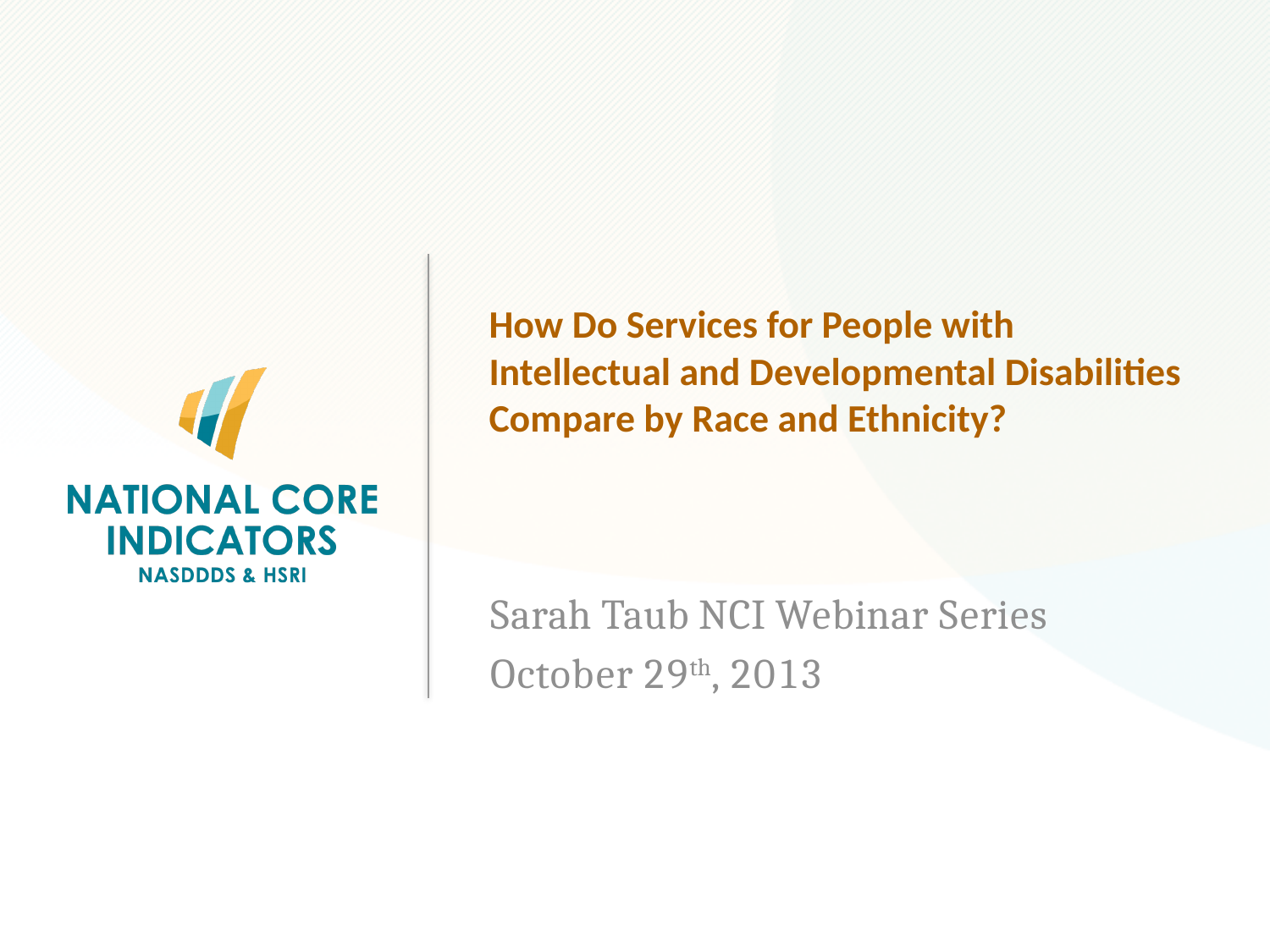

# How Do Services for People with Intellectual and Developmental Disabilities Compare by Race and Ethnicity?
Sarah Taub NCI Webinar Series
October 29th, 2013
National Core Indicators (NCI)